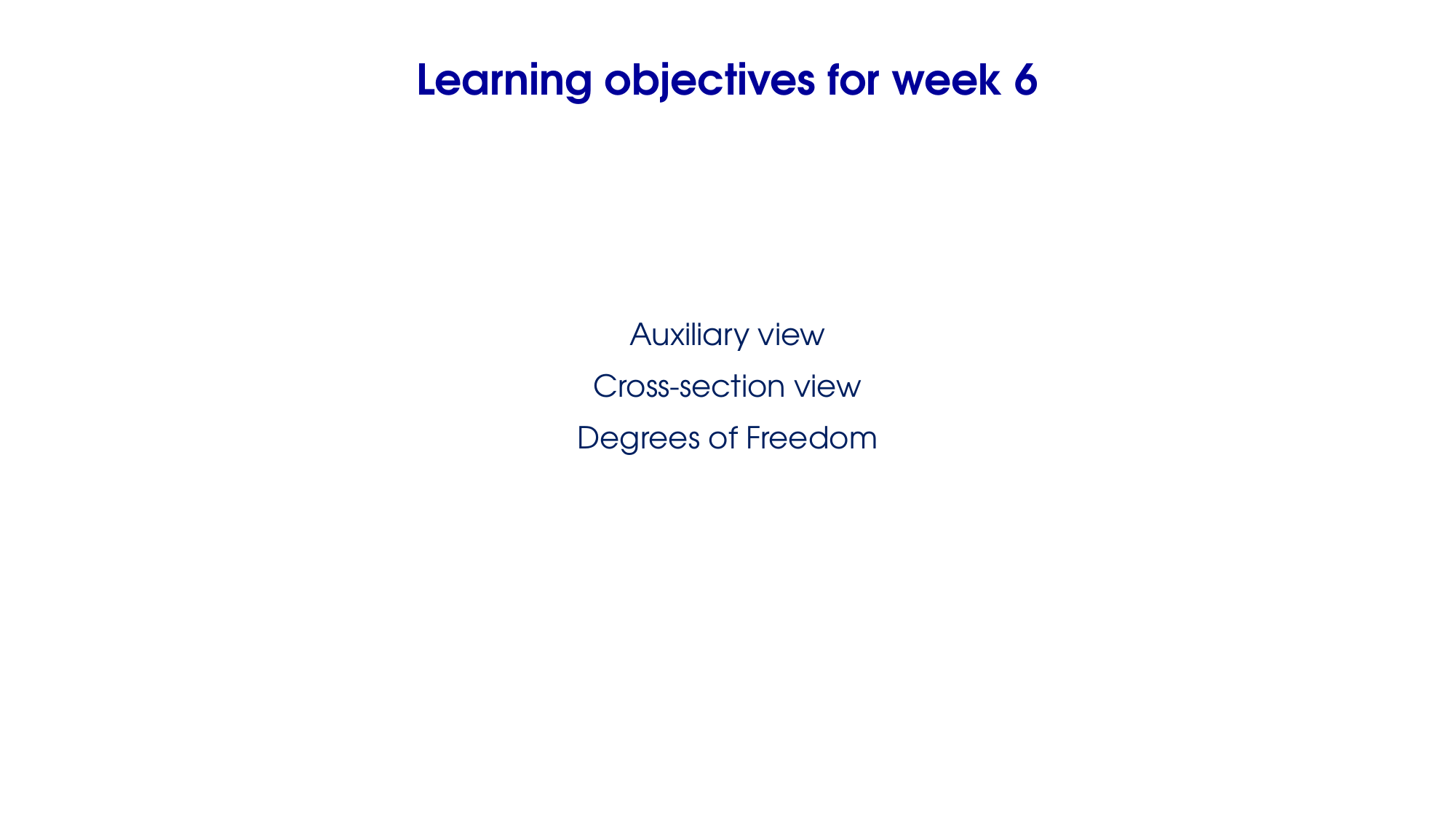

# Learning objectives for week 6

Auxiliary view
Cross-section view
Degrees of Freedom